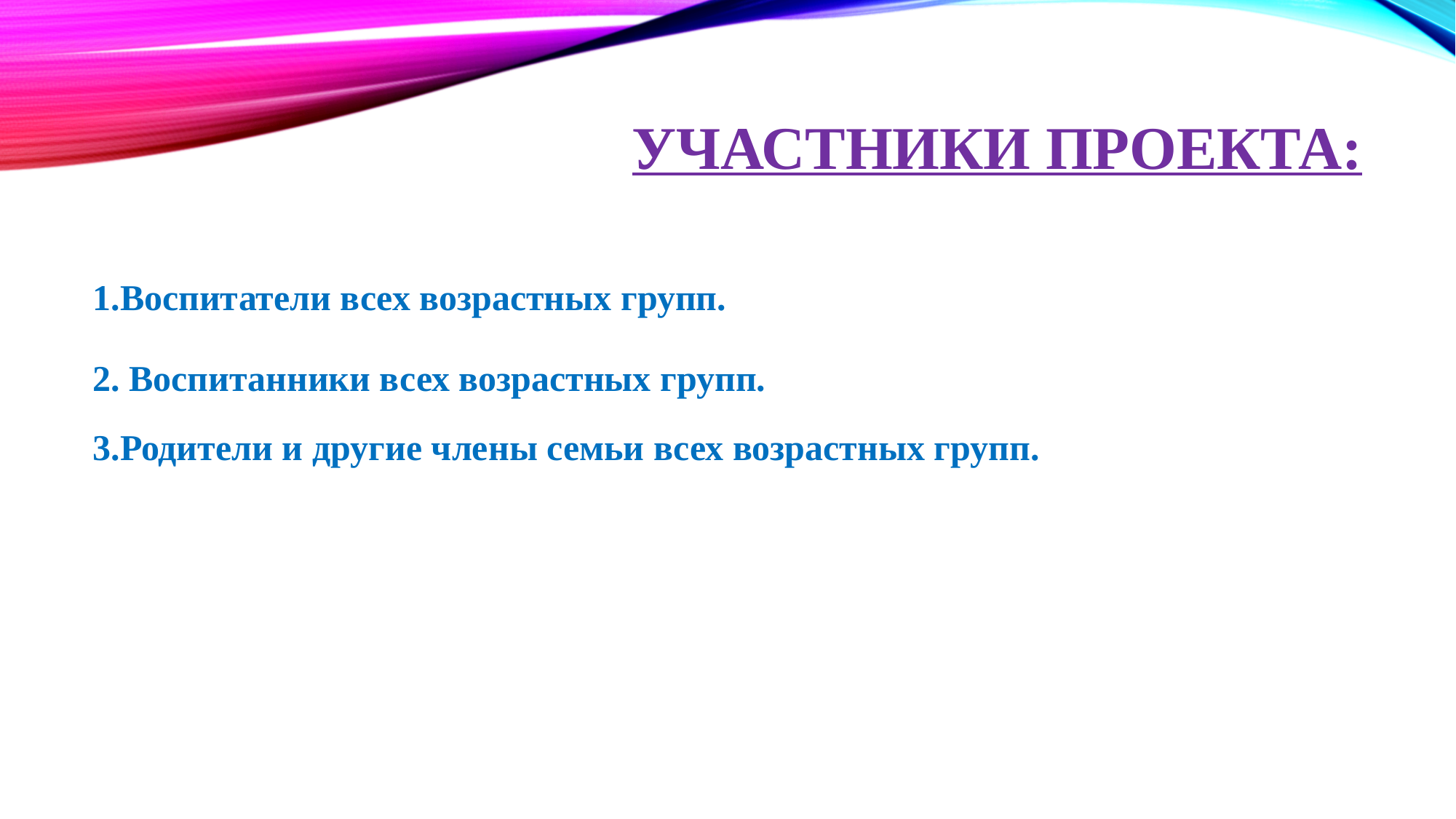

# УЧАСТНИКИ ПРОЕКТА:
1.Воспитатели всех возрастных групп.
2. Воспитанники всех возрастных групп.
3.Родители и другие члены семьи всех возрастных групп.